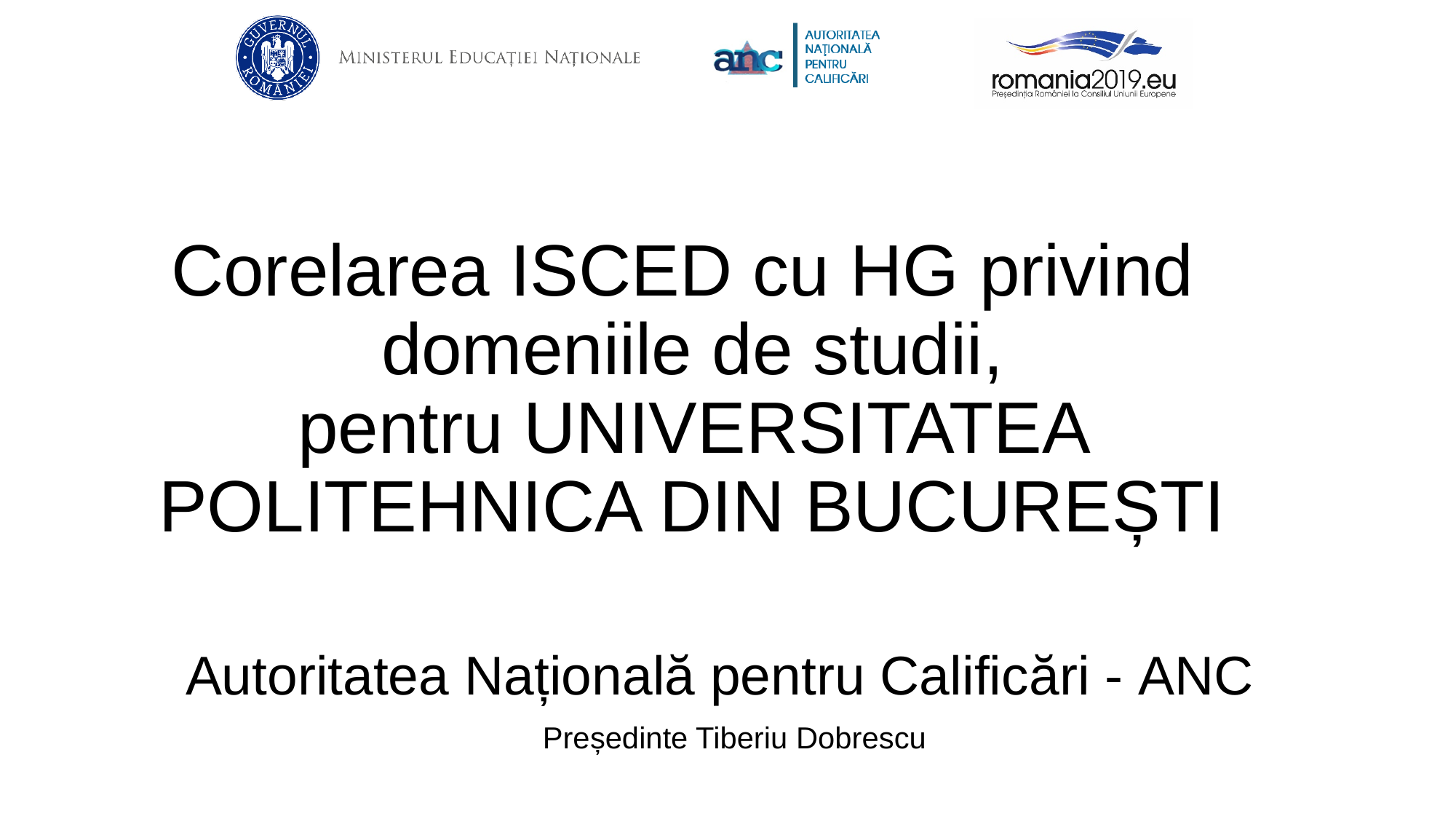

# Corelarea ISCED cu HG privind domeniile de studii, pentru UNIVERSITATEA POLITEHNICA DIN BUCUREȘTI
Autoritatea Națională pentru Calificări - ANC
Președinte Tiberiu Dobrescu